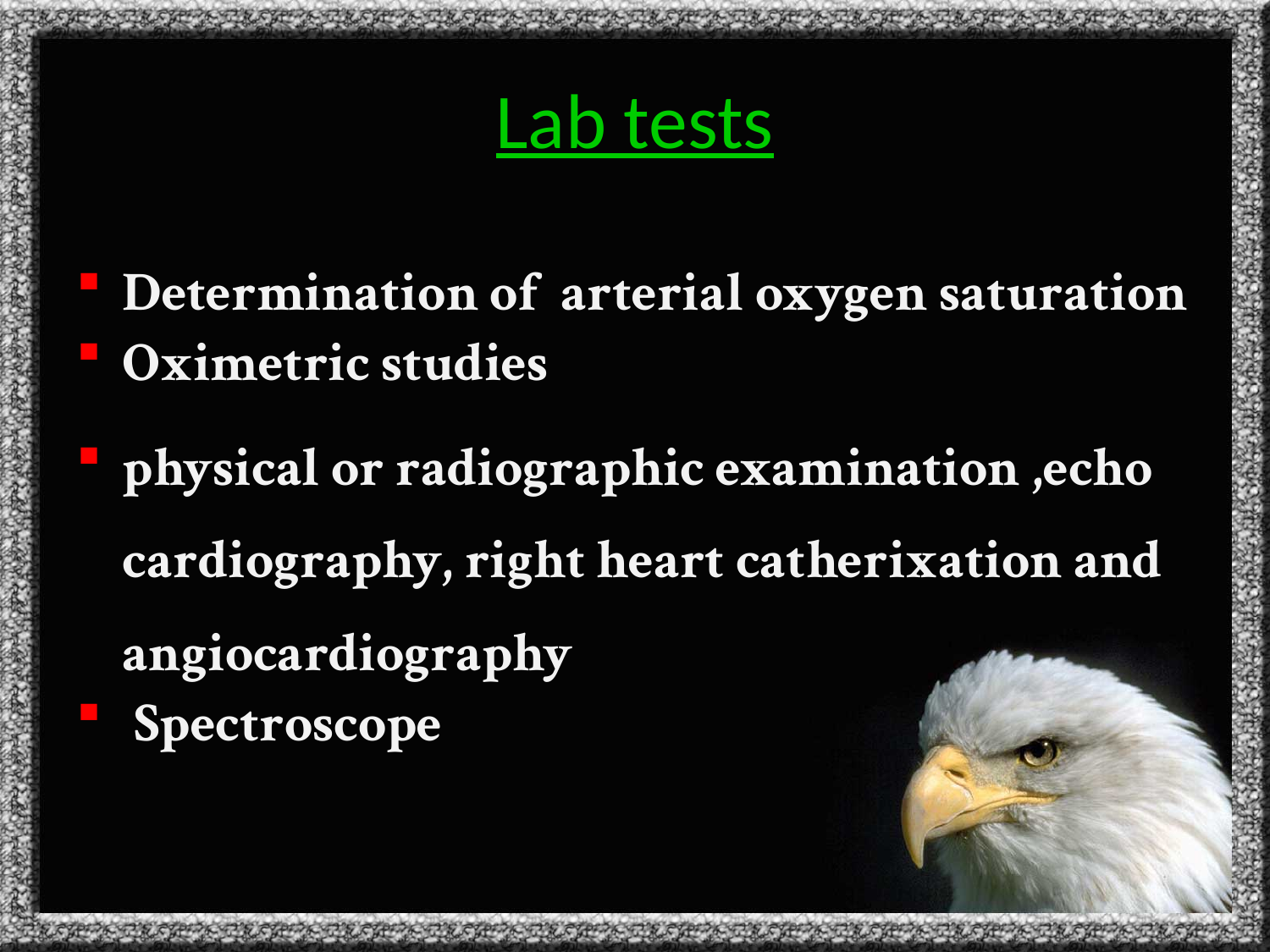

# Lab tests
Determination of  arterial oxygen saturation
Oximetric studies
physical or radiographic examination ,echo cardiography, right heart catherixation and angiocardiography
 Spectroscope